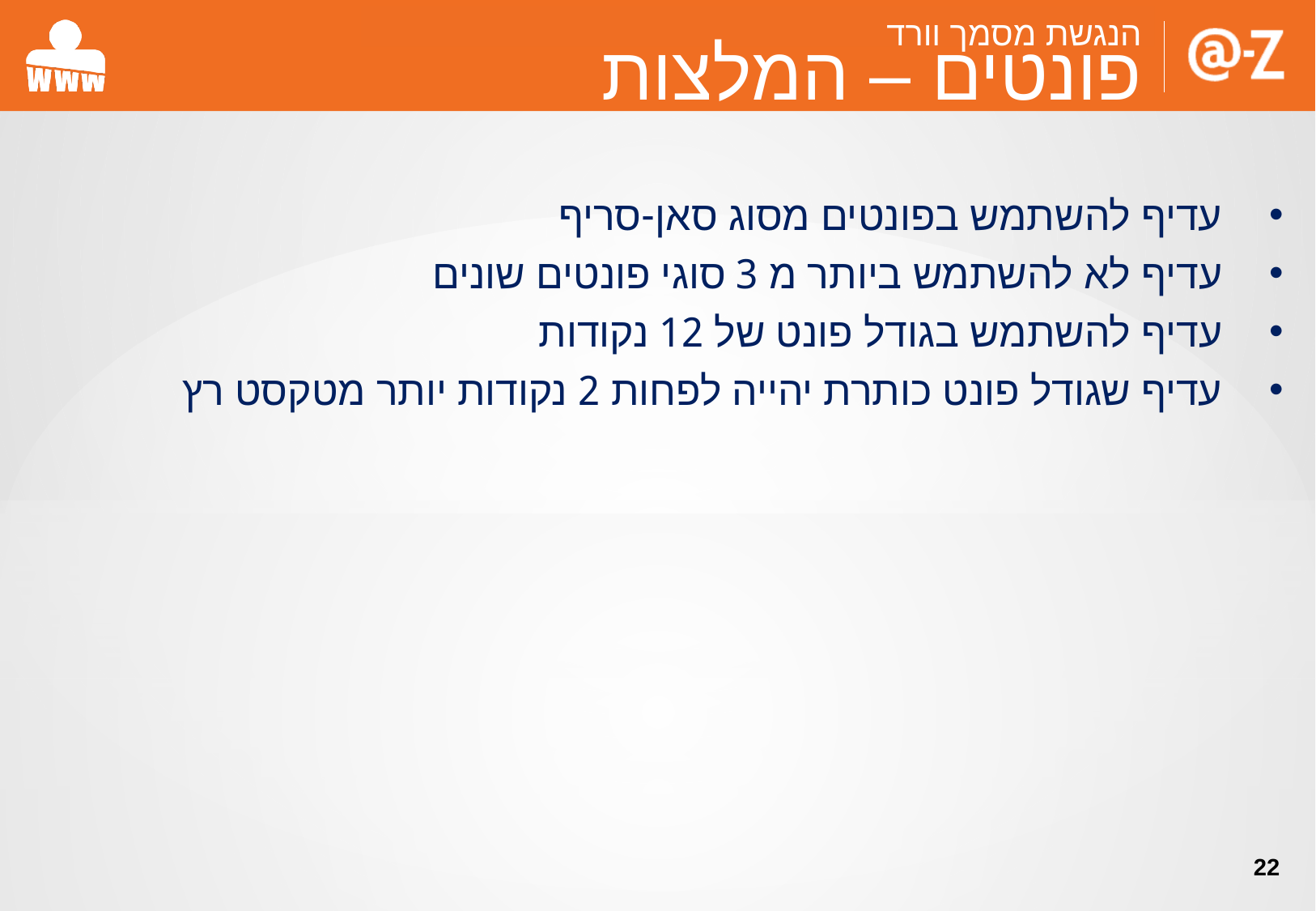

הנגשת מסמך וורד
פונטים – המלצות
עדיף להשתמש בפונטים מסוג סאן-סריף
עדיף לא להשתמש ביותר מ 3 סוגי פונטים שונים
עדיף להשתמש בגודל פונט של 12 נקודות
עדיף שגודל פונט כותרת יהייה לפחות 2 נקודות יותר מטקסט רץ
22